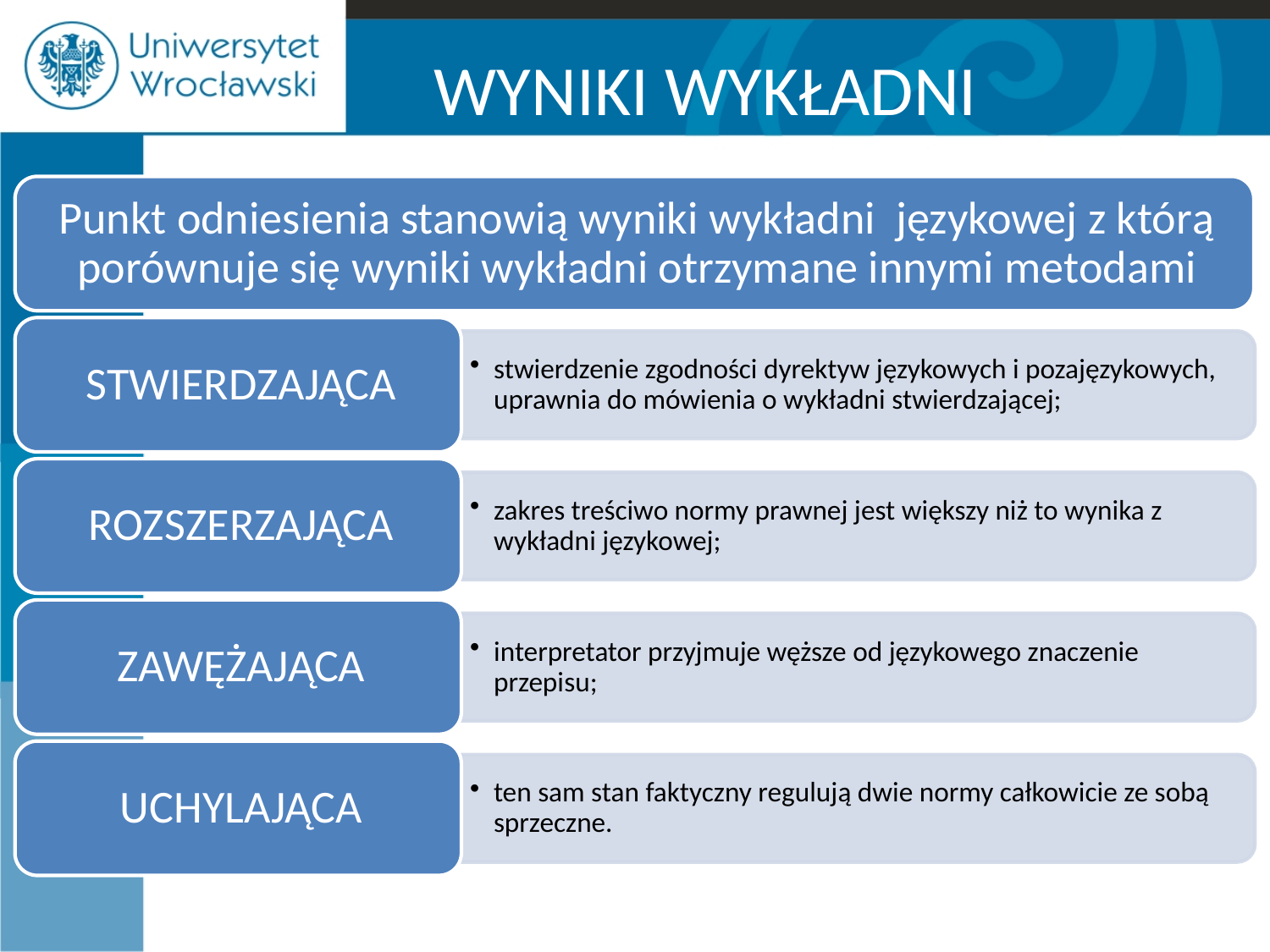

# WYNIKI WYKŁADNI
Punkt odniesienia stanowią wyniki wykładni  językowej z którą porównuje się wyniki wykładni otrzymane innymi metodami
stwierdzenie zgodności dyrektyw językowych i pozajęzykowych, uprawnia do mówienia o wykładni stwierdzającej;
STWIERDZAJĄCA
zakres treściwo normy prawnej jest większy niż to wynika z wykładni językowej;
ROZSZERZAJĄCA
interpretator przyjmuje węższe od językowego znaczenie przepisu;
ZAWĘŻAJĄCA
ten sam stan faktyczny regulują dwie normy całkowicie ze sobą sprzeczne.
UCHYLAJĄCA